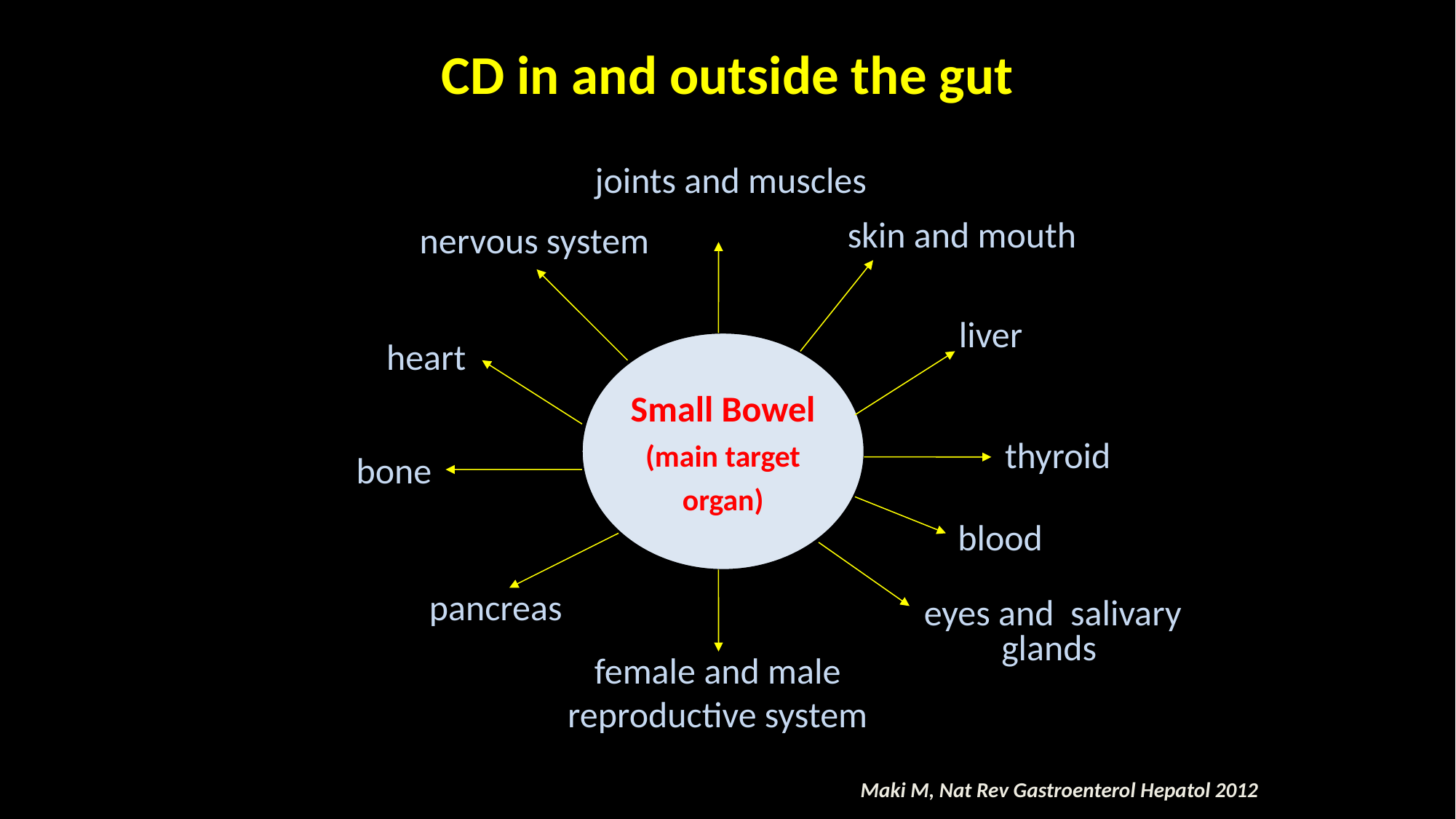

CD in and outside the gut
  joints and muscles
skin and mouth
nervous system

liver
heart

Small Bowel
(main target
organ)

thyroid
bone

blood

pancreas
 eyes and  salivary glands

female and male reproductive system
    Maki M, Nat Rev Gastroenterol Hepatol 2012